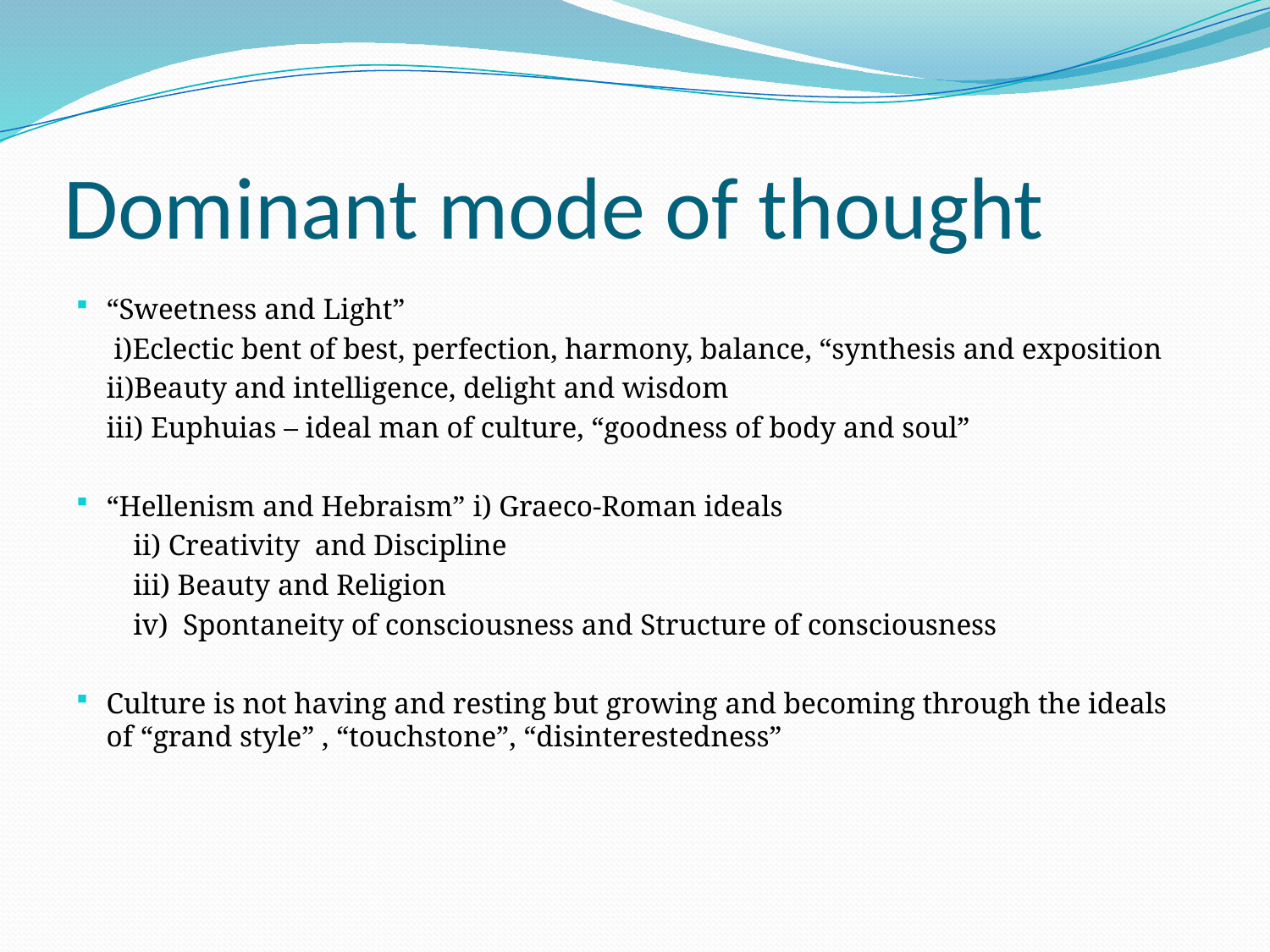

# Dominant mode of thought

“Sweetness and Light”
	 i)Eclectic bent of best, perfection, harmony, balance, “synthesis and exposition
	ii)Beauty and intelligence, delight and wisdom
	iii) Euphuias – ideal man of culture, “goodness of body and soul”

“Hellenism and Hebraism” i) Graeco-Roman ideals
	ii) Creativity  and Discipline
	iii) Beauty and Religion
	iv)  Spontaneity of consciousness and Structure of consciousness

Culture is not having and resting but growing and becoming through the ideals of “grand style” , “touchstone”, “disinterestedness”